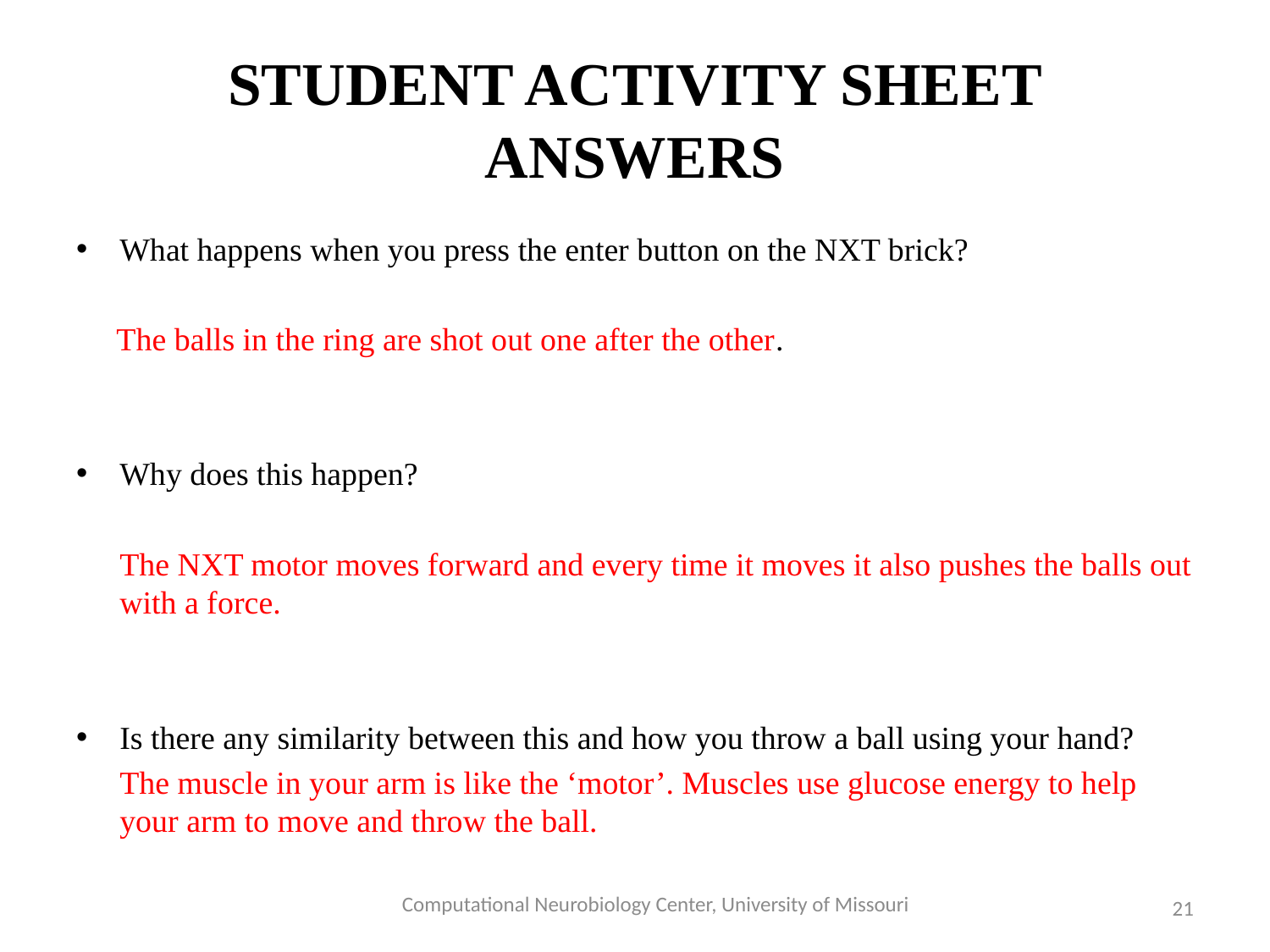

# STUDENT ACTIVITY SHEET ANSWERS
What happens when you press the enter button on the NXT brick?

     The balls in the ring are shot out one after the other.

Why does this happen?

	The NXT motor moves forward and every time it moves it also pushes the balls out with a force.

Is there any similarity between this and how you throw a ball using your hand?
	The muscle in your arm is like the ‘motor’. Muscles use glucose energy to help your arm to move and throw the ball.
Computational Neurobiology Center, University of Missouri
21